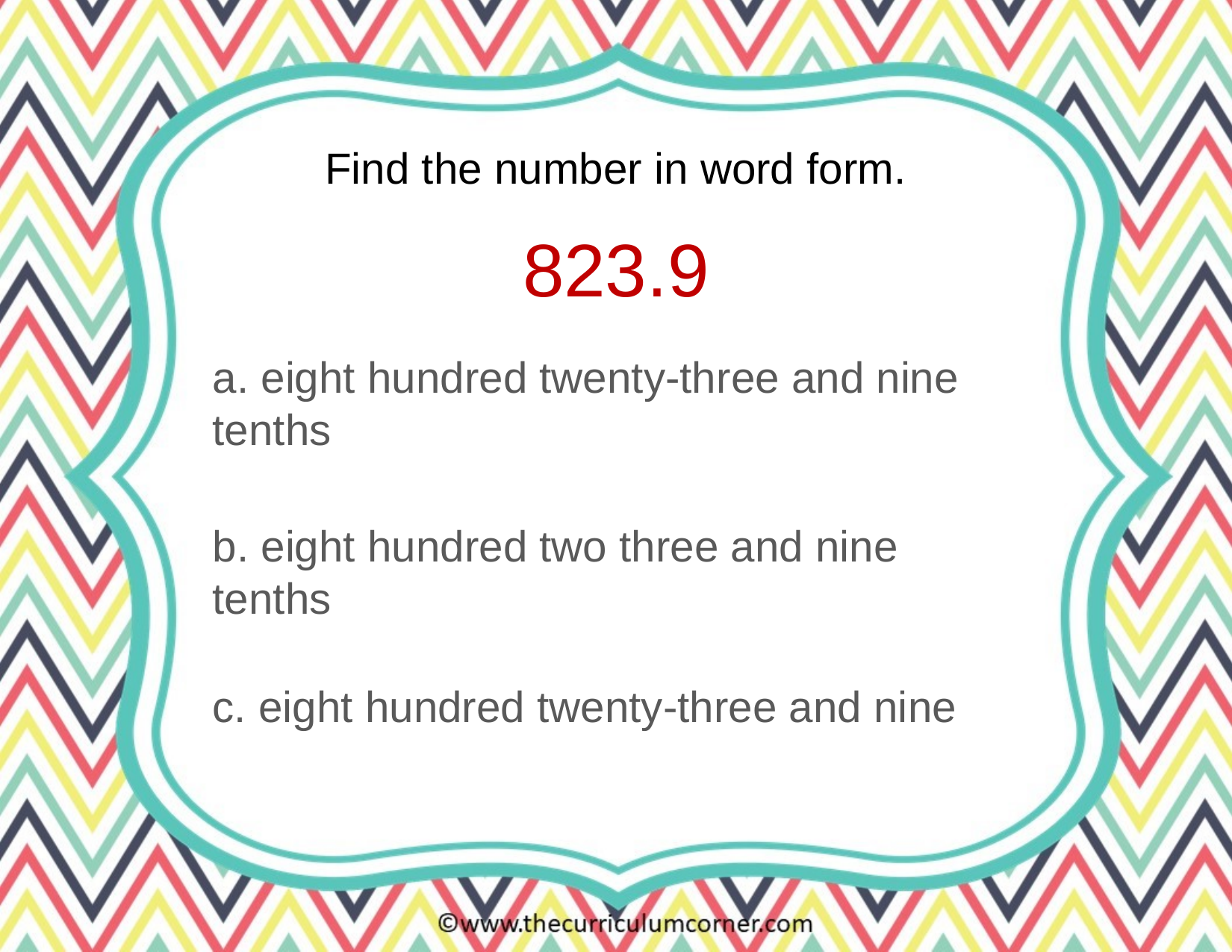

Find the number in word form.
823.9
a. eight hundred twenty-three and nine tenths
b. eight hundred two three and nine tenths
c. eight hundred twenty-three and nine